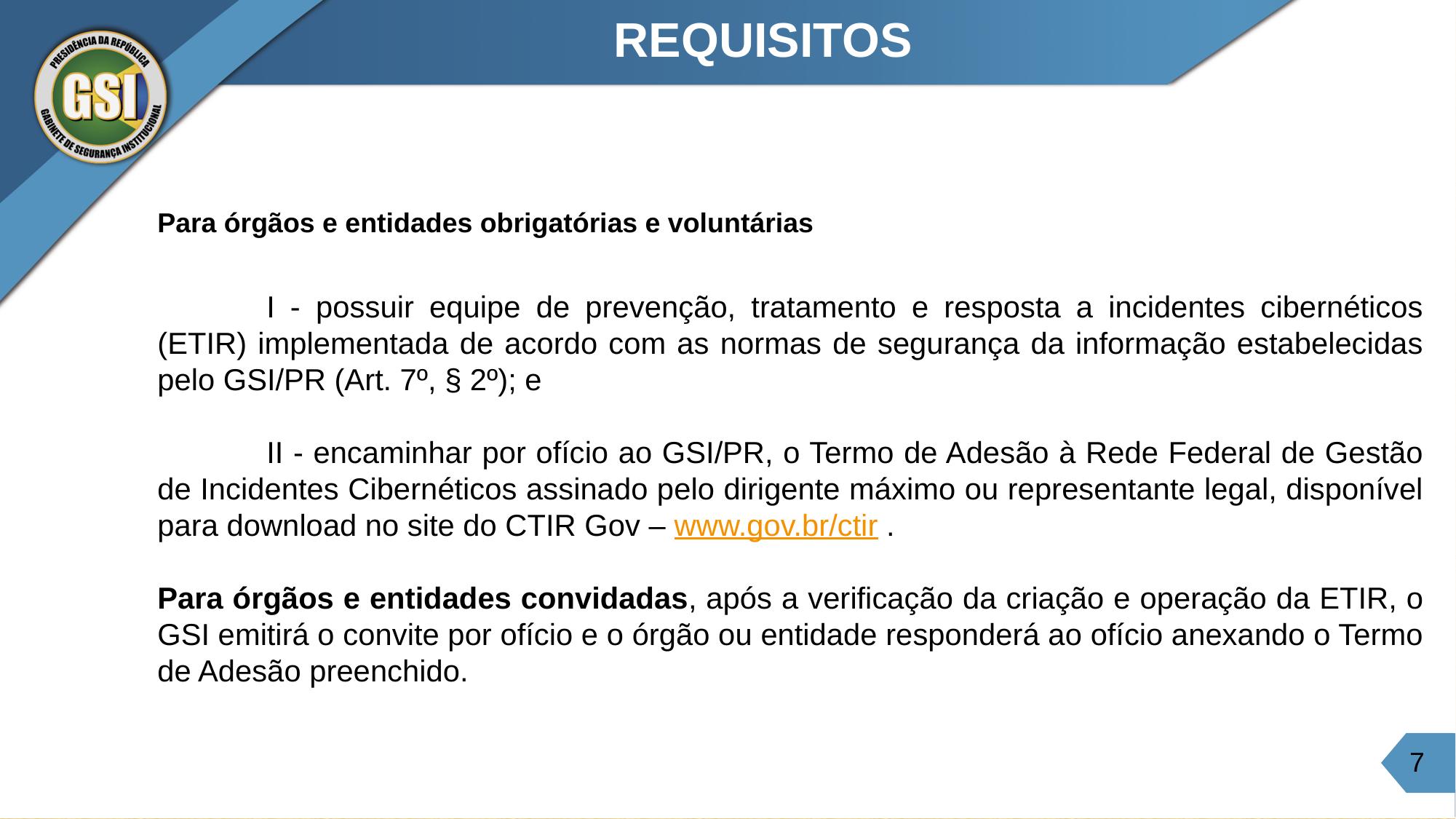

REQUISITOS
Para órgãos e entidades obrigatórias e voluntárias

	I - possuir equipe de prevenção, tratamento e resposta a incidentes cibernéticos (ETIR) implementada de acordo com as normas de segurança da informação estabelecidas pelo GSI/PR (Art. 7º, § 2º); e

	II - encaminhar por ofício ao GSI/PR, o Termo de Adesão à Rede Federal de Gestão de Incidentes Cibernéticos assinado pelo dirigente máximo ou representante legal, disponível para download no site do CTIR Gov – www.gov.br/ctir .

Para órgãos e entidades convidadas, após a verificação da criação e operação da ETIR, o GSI emitirá o convite por ofício e o órgão ou entidade responderá ao ofício anexando o Termo de Adesão preenchido.